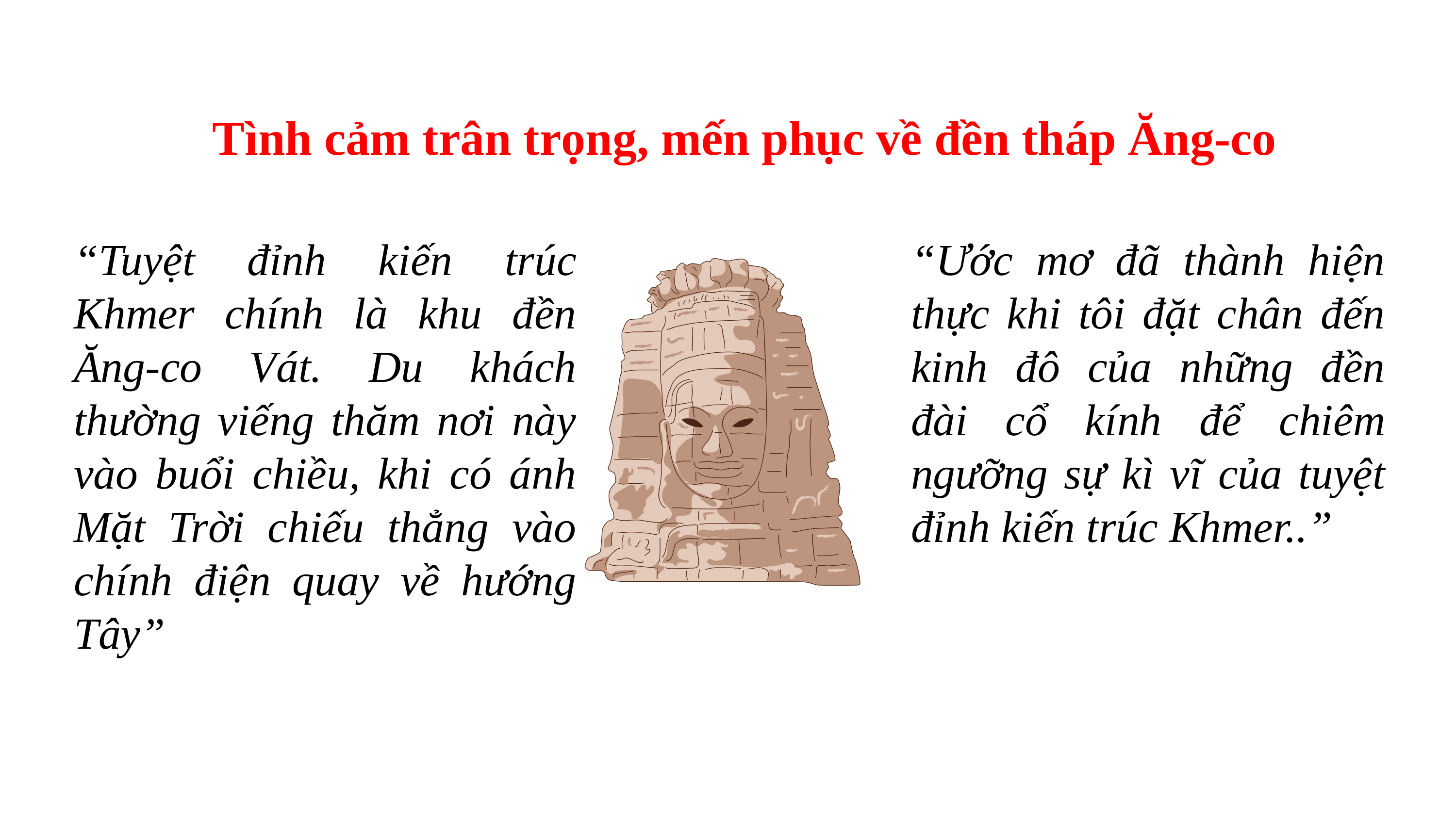

Tình cảm trân trọng, mến phục về đền tháp Ăng-co
“Tuyệt đỉnh kiến trúc Khmer chính là khu đền Ăng-co Vát. Du khách thường viếng thăm nơi này vào buổi chiều, khi có ánh Mặt Trời chiếu thẳng vào chính điện quay về hướng Tây”
“Ước mơ đã thành hiện thực khi tôi đặt chân đến kinh đô của những đền đài cổ kính để chiêm ngưỡng sự kì vĩ của tuyệt đỉnh kiến trúc Khmer..”